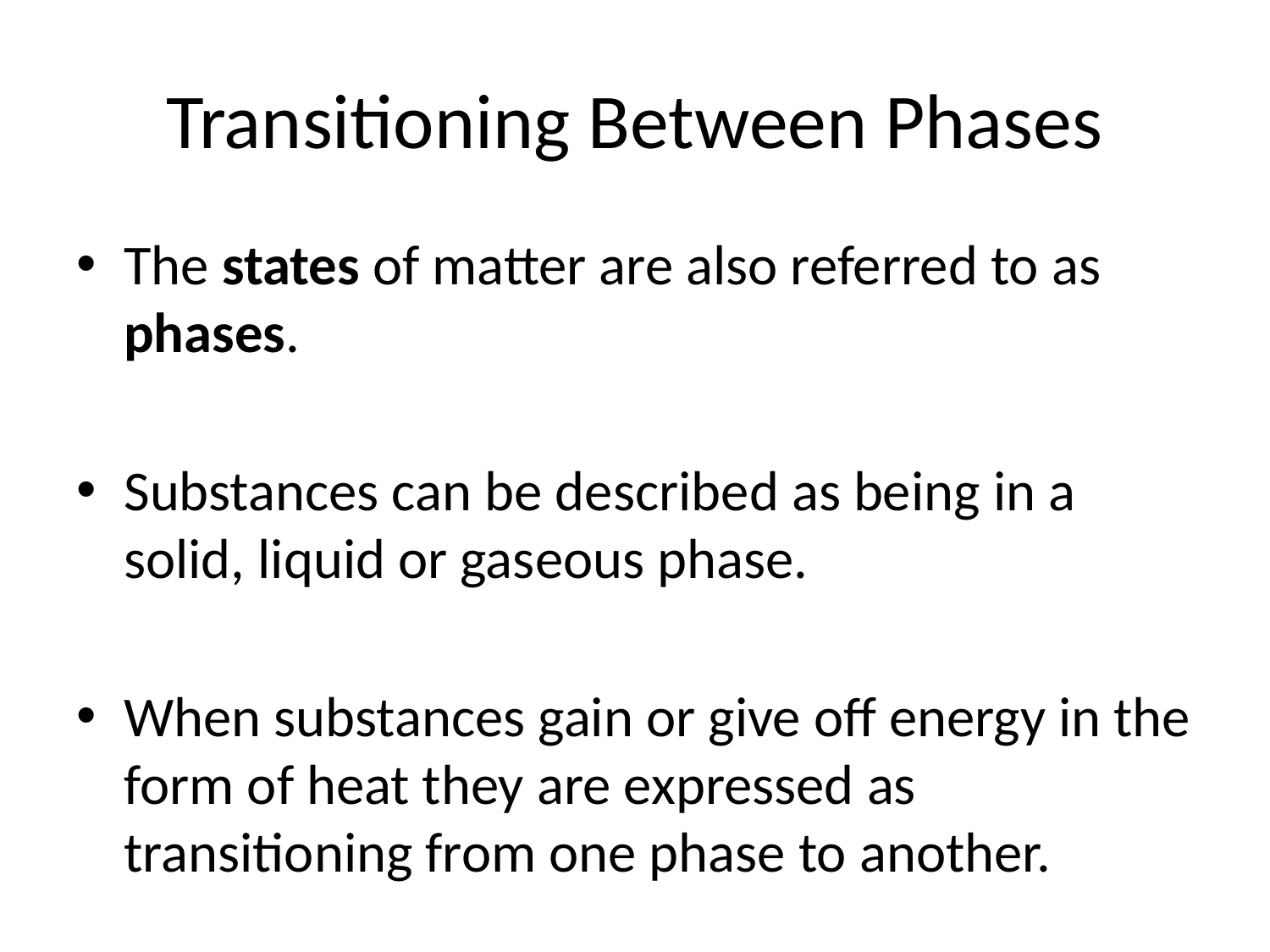

# Transitioning Between Phases
The states of matter are also referred to as phases.

Substances can be described as being in a solid, liquid or gaseous phase.

When substances gain or give off energy in the form of heat they are expressed as transitioning from one phase to another.